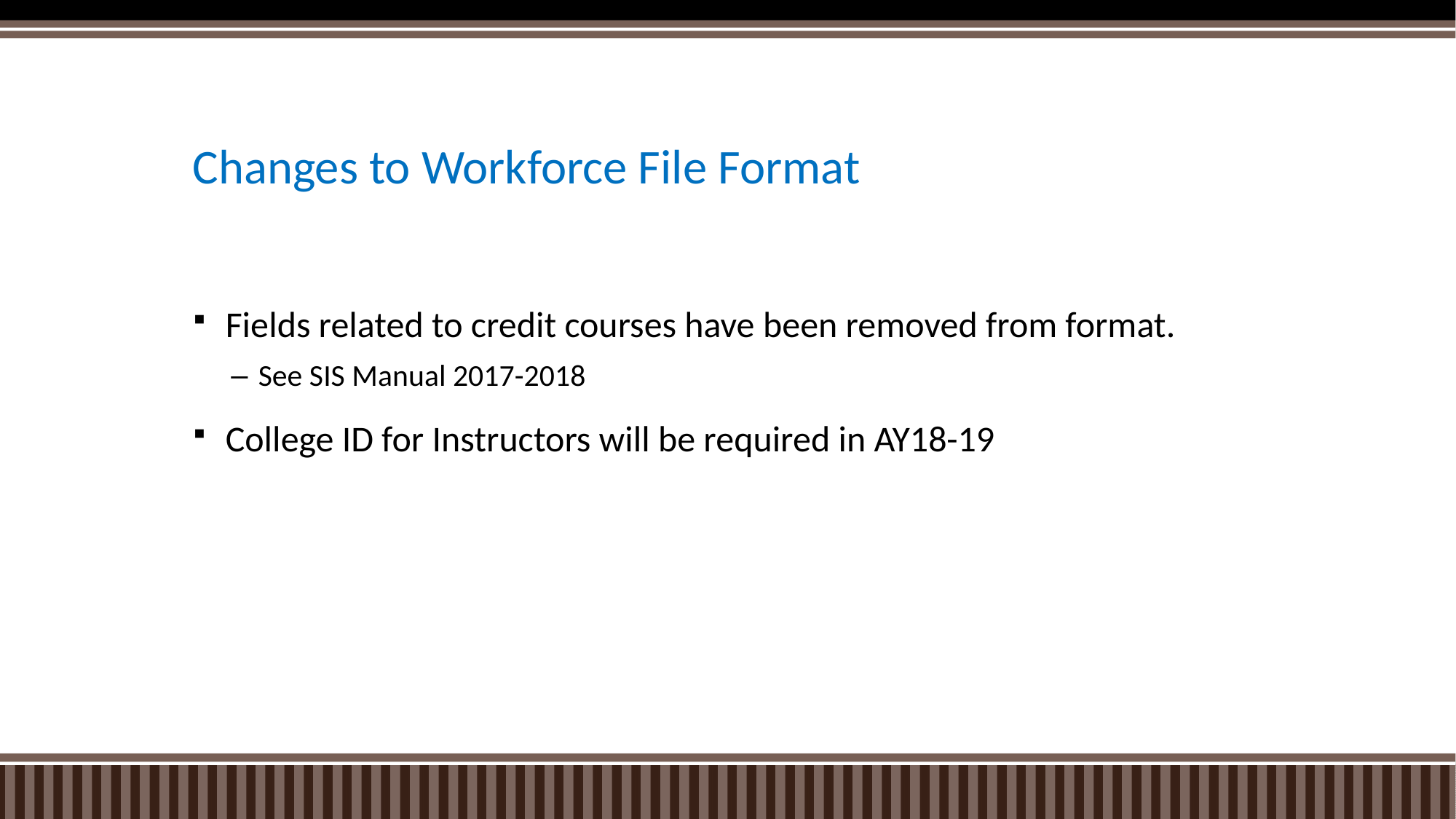

# Changes to Workforce File Format
Fields related to credit courses have been removed from format.
See SIS Manual 2017-2018
College ID for Instructors will be required in AY18-19